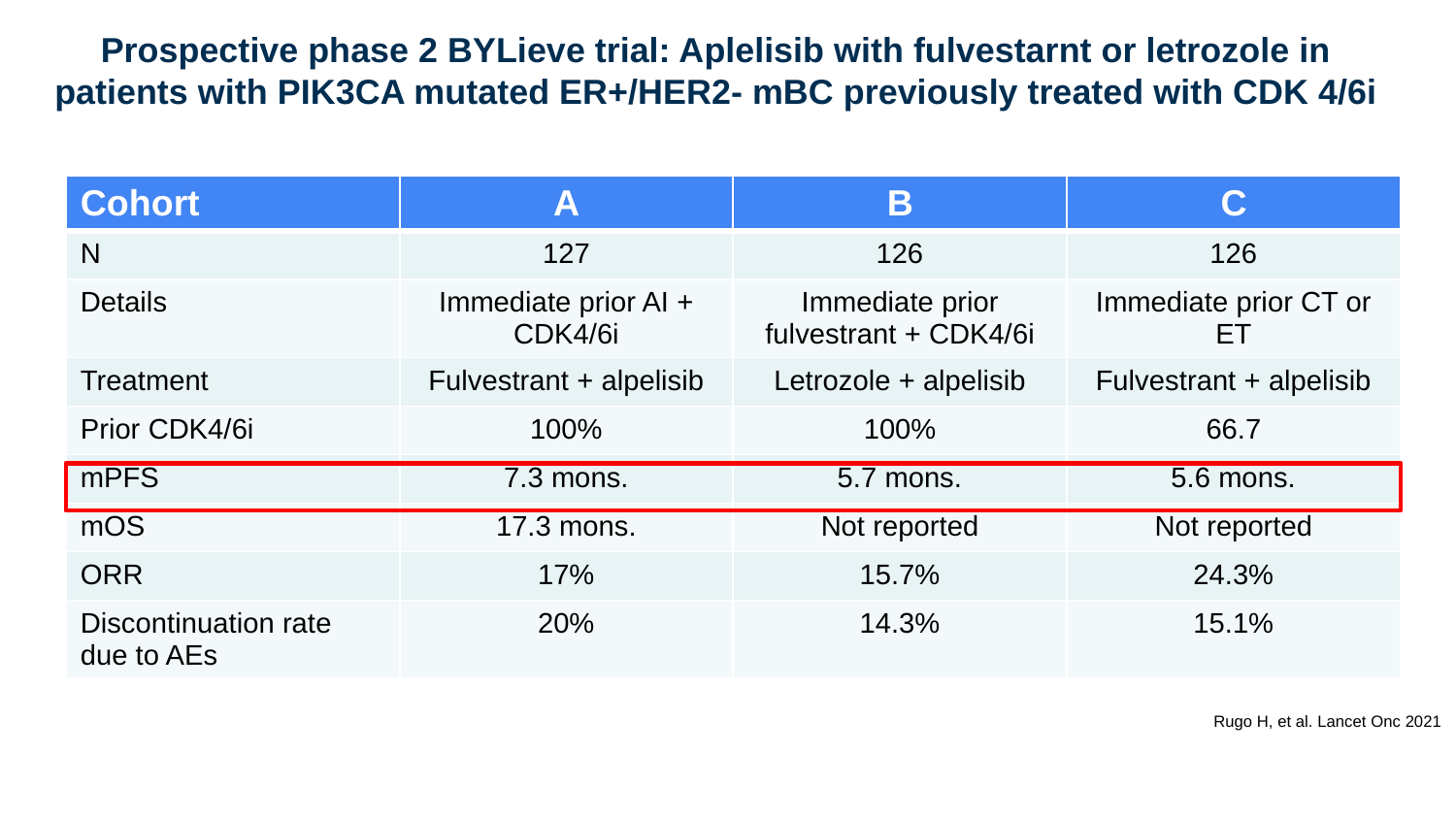

# Prospective phase 2 BYLieve trial: Aplelisib with fulvestarnt or letrozole in patients with PIK3CA mutated ER+/HER2- mBC previously treated with CDK 4/6i
| Cohort | A | B | C |
| --- | --- | --- | --- |
| N | 127 | 126 | 126 |
| Details | Immediate prior AI + CDK4/6i | Immediate prior fulvestrant + CDK4/6i | Immediate prior CT or ET |
| Treatment | Fulvestrant + alpelisib | Letrozole + alpelisib | Fulvestrant + alpelisib |
| Prior CDK4/6i | 100% | 100% | 66.7 |
| mPFS | 7.3 mons. | 5.7 mons. | 5.6 mons. |
| mOS | 17.3 mons. | Not reported | Not reported |
| ORR | 17% | 15.7% | 24.3% |
| Discontinuation rate due to AEs | 20% | 14.3% | 15.1% |

Rugo H, et al. Lancet Onc 2021